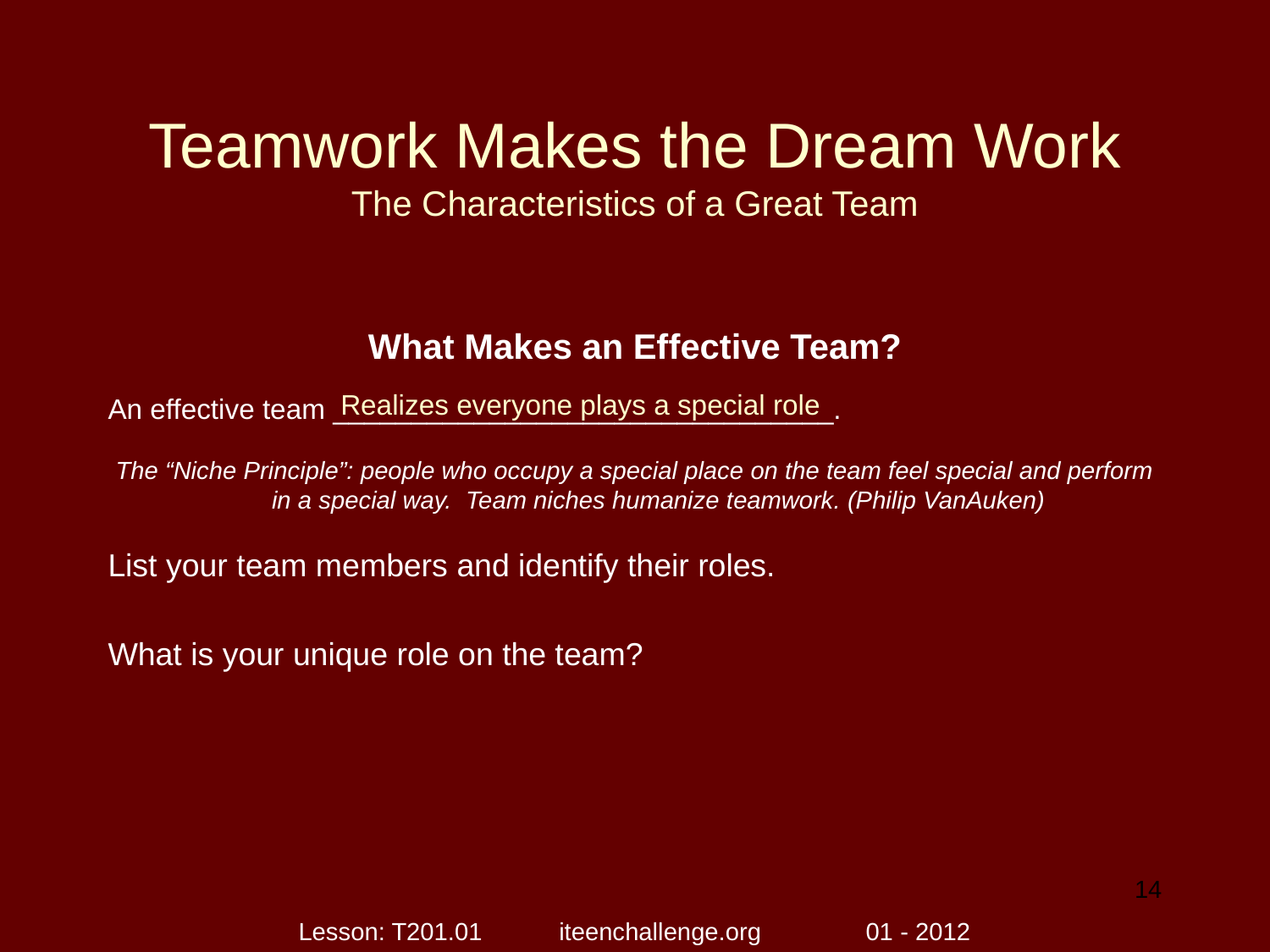

# Teamwork Makes the Dream Work The Characteristics of a Great Team
What Makes an Effective Team?

An effective team ________________________________.

The “Niche Principle”: people who occupy a special place on the team feel special and perform in a special way.  Team niches humanize teamwork. (Philip VanAuken)

List your team members and identify their roles.

What is your unique role on the team?
Realizes everyone plays a special role
14
Lesson: T201.01           iteenchallenge.org               01 - 2012